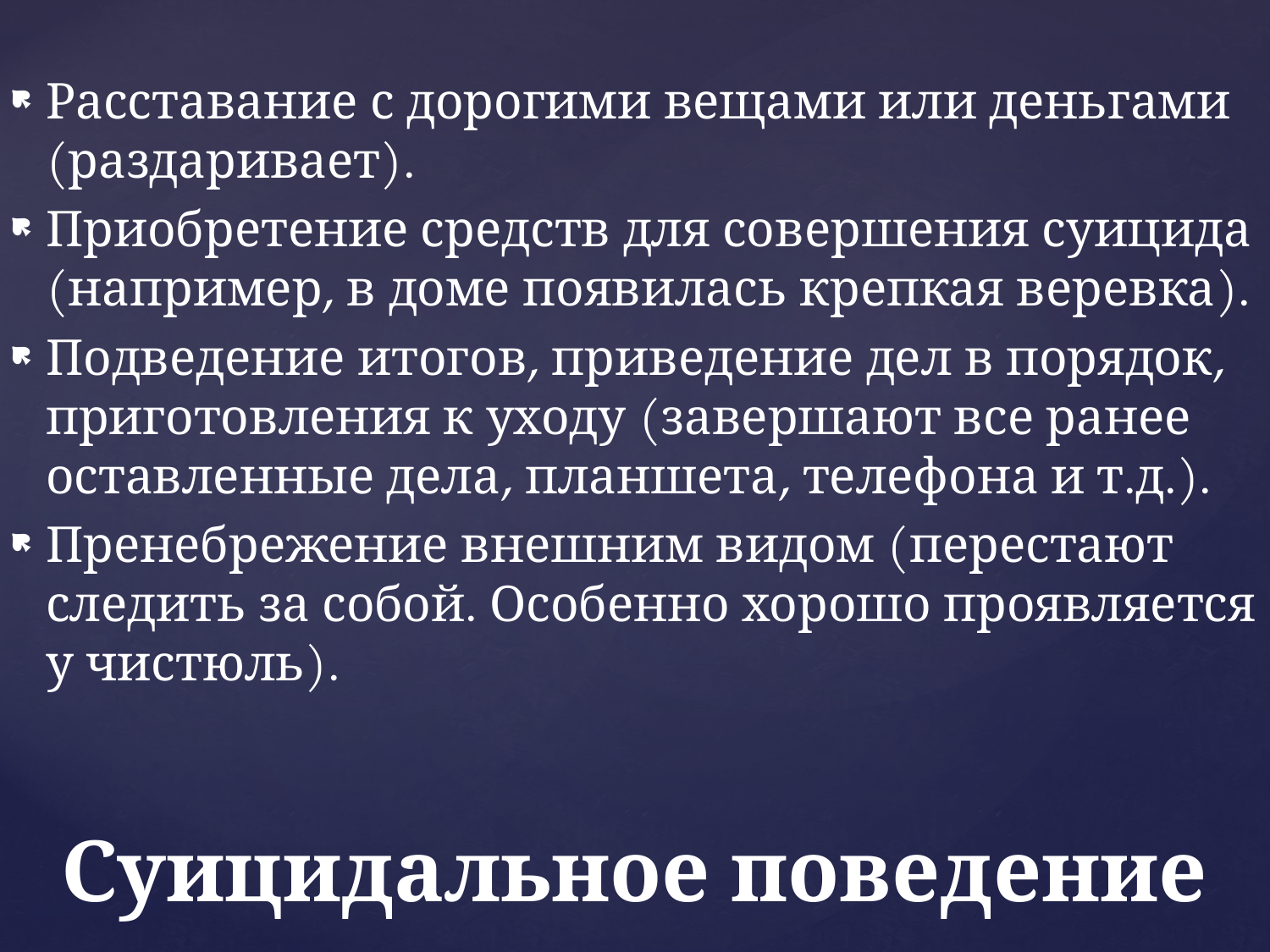

Расставание с дорогими вещами или деньгами (раздаривает).
Приобретение средств для совершения суицида (например, в доме появилась крепкая веревка).
Подведение итогов, приведение дел в порядок, приготовления к уходу (завершают все ранее оставленные дела, планшета, телефона и т.д.).
Пренебрежение внешним видом (перестают следить за собой. Особенно хорошо проявляется у чистюль).

# Суицидальное поведение